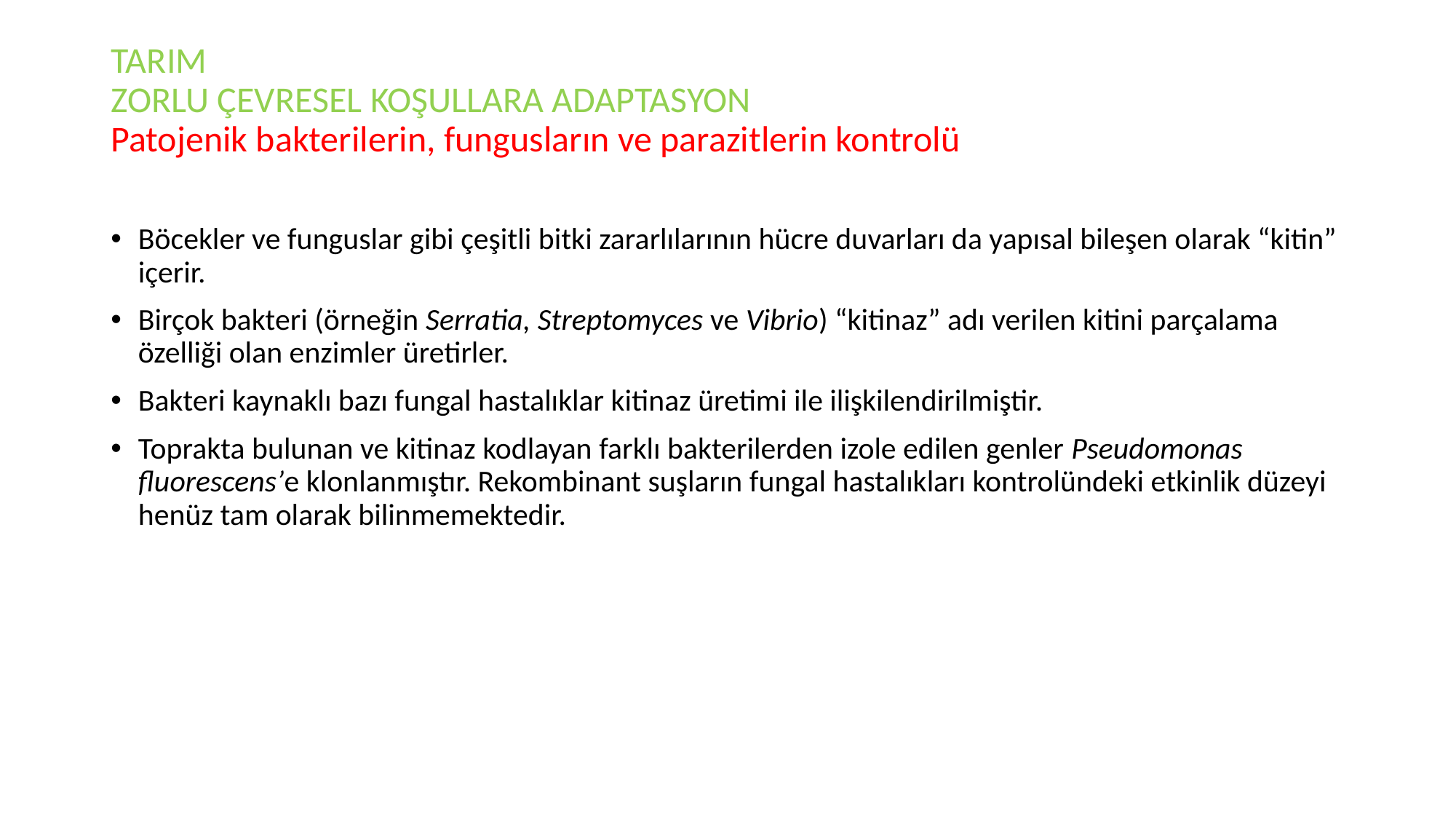

# TARIM ZORLU ÇEVRESEL KOŞULLARA ADAPTASYON Patojenik bakterilerin, fungusların ve parazitlerin kontrolü
Böcekler ve funguslar gibi çeşitli bitki zararlılarının hücre duvarları da yapısal bileşen olarak “kitin” içerir.
Birçok bakteri (örneğin Serratia, Streptomyces ve Vibrio) “kitinaz” adı verilen kitini parçalama özelliği olan enzimler üretirler.
Bakteri kaynaklı bazı fungal hastalıklar kitinaz üretimi ile ilişkilendirilmiştir.
Toprakta bulunan ve kitinaz kodlayan farklı bakterilerden izole edilen genler Pseudomonas fluorescens’e klonlanmıştır. Rekombinant suşların fungal hastalıkları kontrolündeki etkinlik düzeyi henüz tam olarak bilinmemektedir.